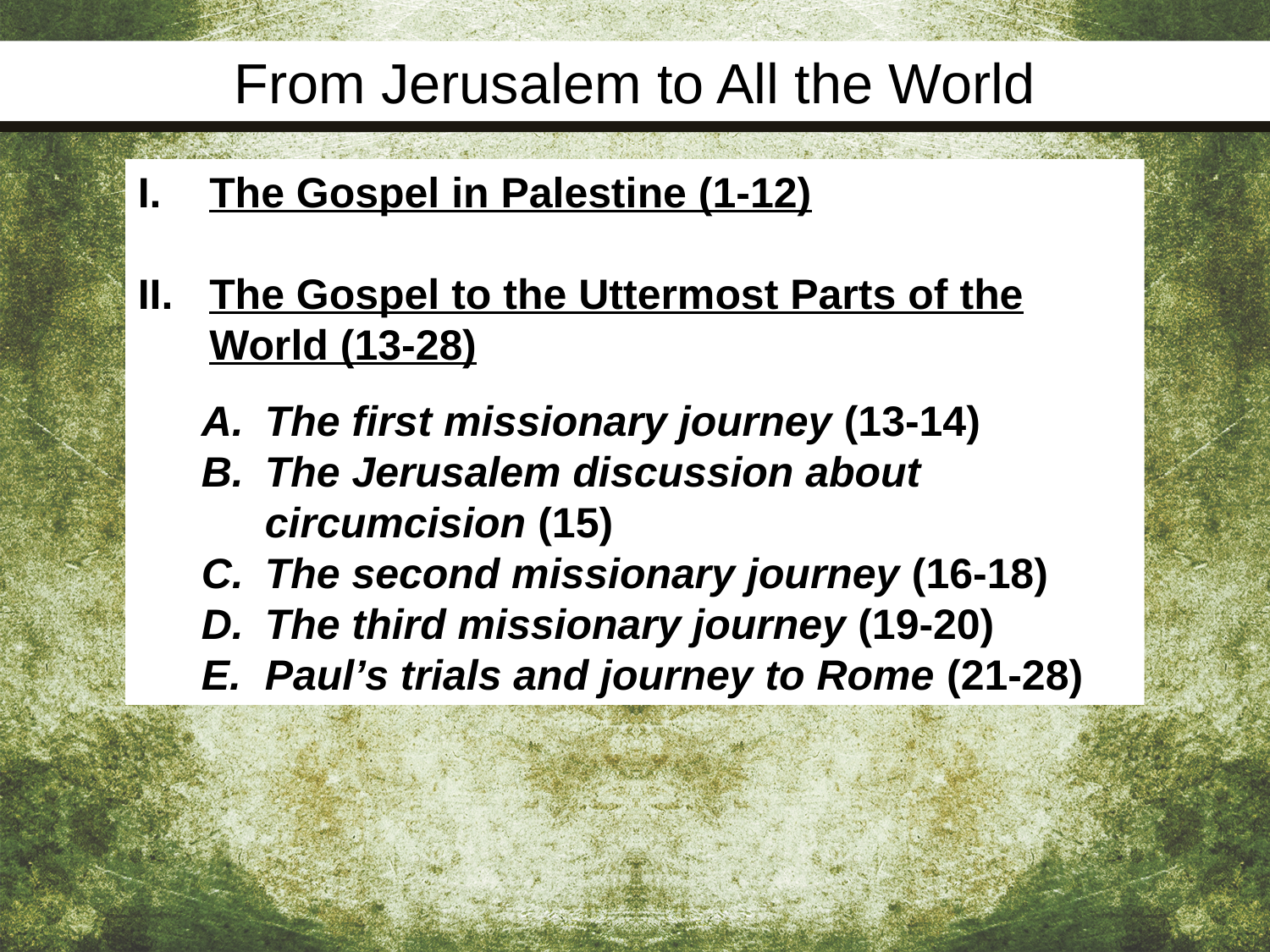

From Jerusalem to All the World

The Gospel in Palestine (1-12)

The Gospel to the Uttermost Parts of the World (13-28)

The first missionary journey (13-14)
The Jerusalem discussion about circumcision (15)
The second missionary journey (16-18)
The third missionary journey (19-20)
Paul’s trials and journey to Rome (21-28)